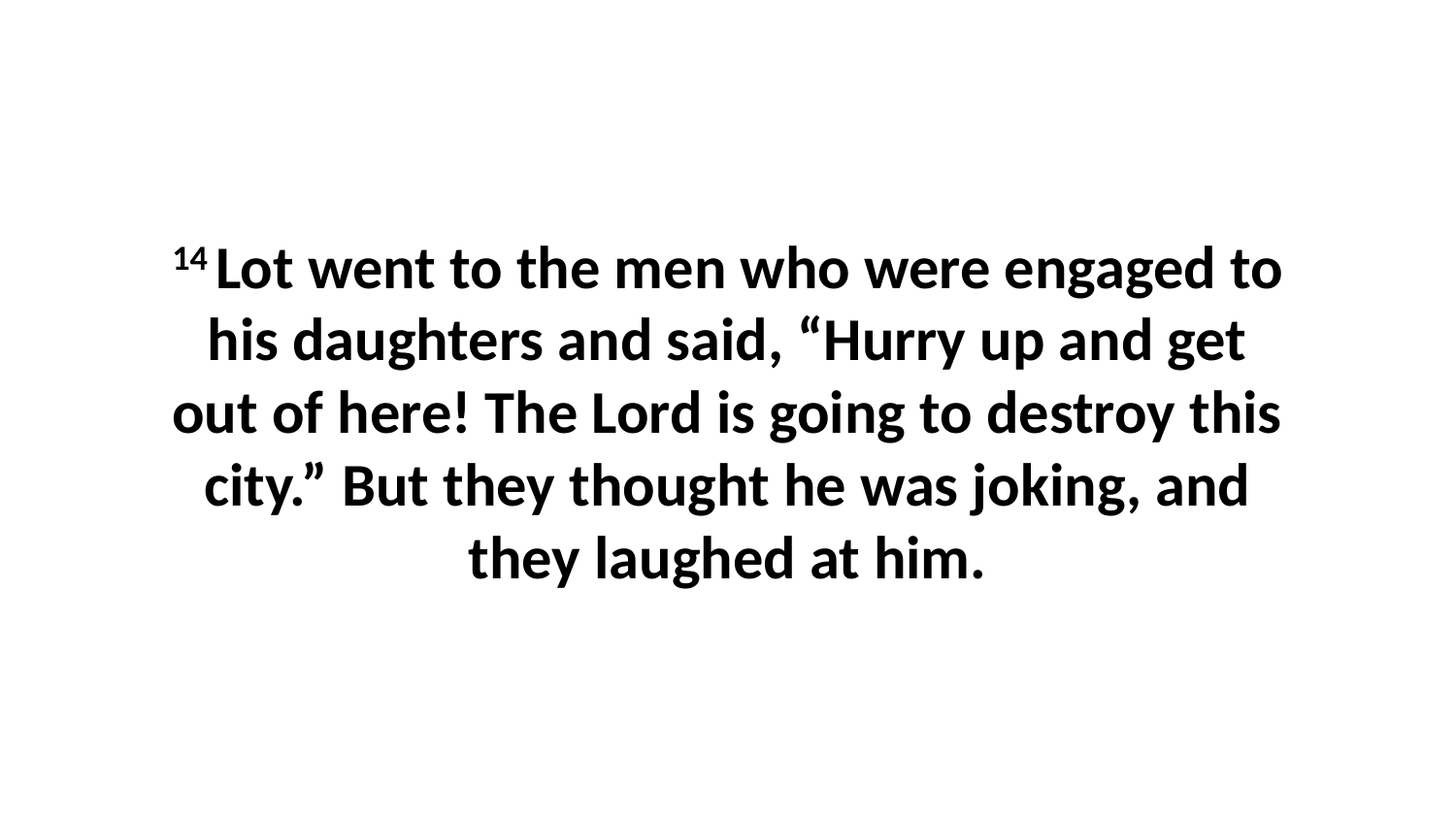

14 Lot went to the men who were engaged to his daughters and said, “Hurry up and get out of here! The Lord is going to destroy this city.” But they thought he was joking, and they laughed at him.